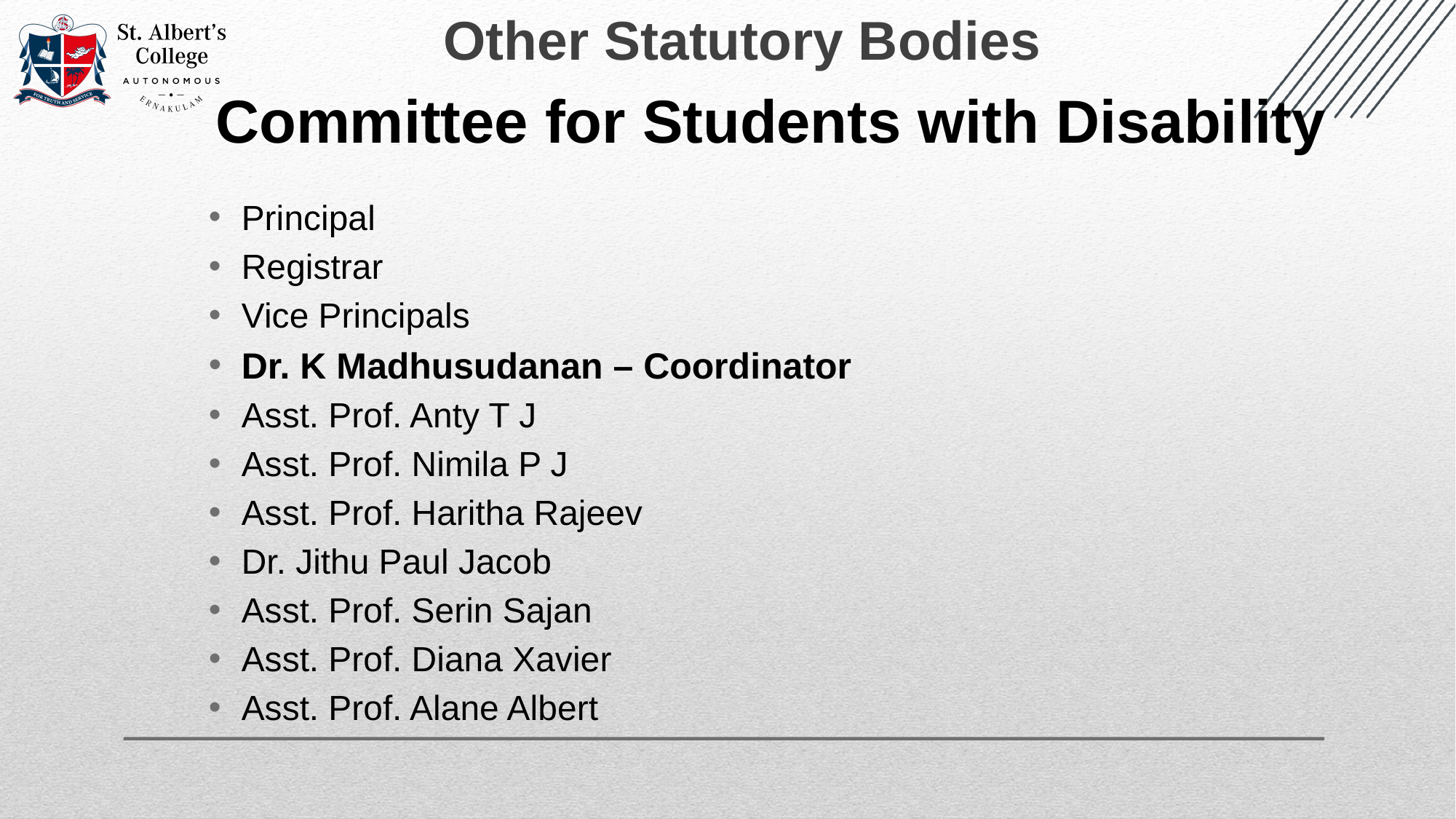

Other Statutory Bodies
Committee for Students with Disability
Principal
Registrar
Vice Principals
Dr. K Madhusudanan – Coordinator
Asst. Prof. Anty T J
Asst. Prof. Nimila P J
Asst. Prof. Haritha Rajeev
Dr. Jithu Paul Jacob
Asst. Prof. Serin Sajan
Asst. Prof. Diana Xavier
Asst. Prof. Alane Albert